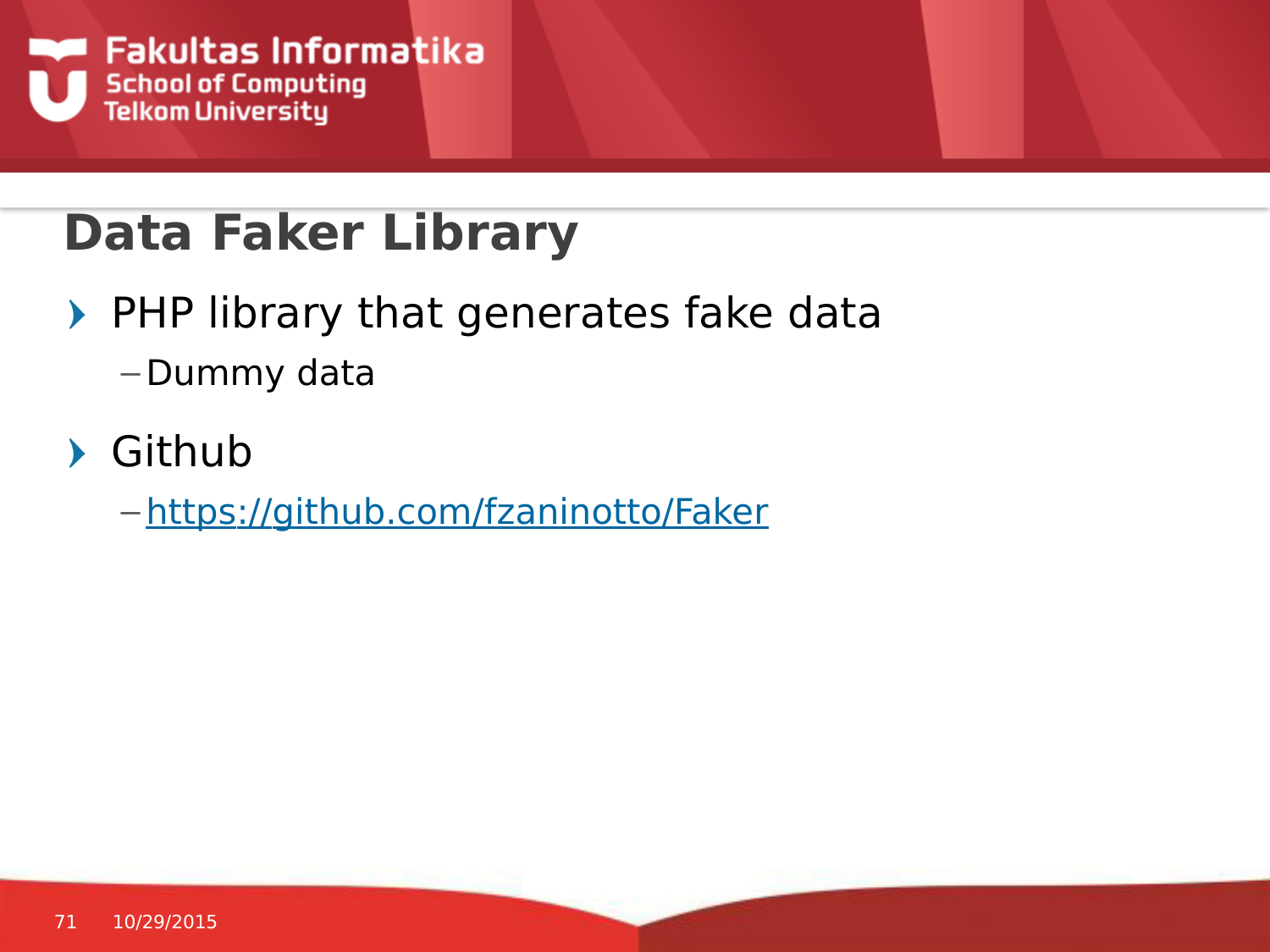

# Data Faker Library
PHP library that generates fake data
Dummy data
Github
https://github.com/fzaninotto/Faker

71
10/29/2015